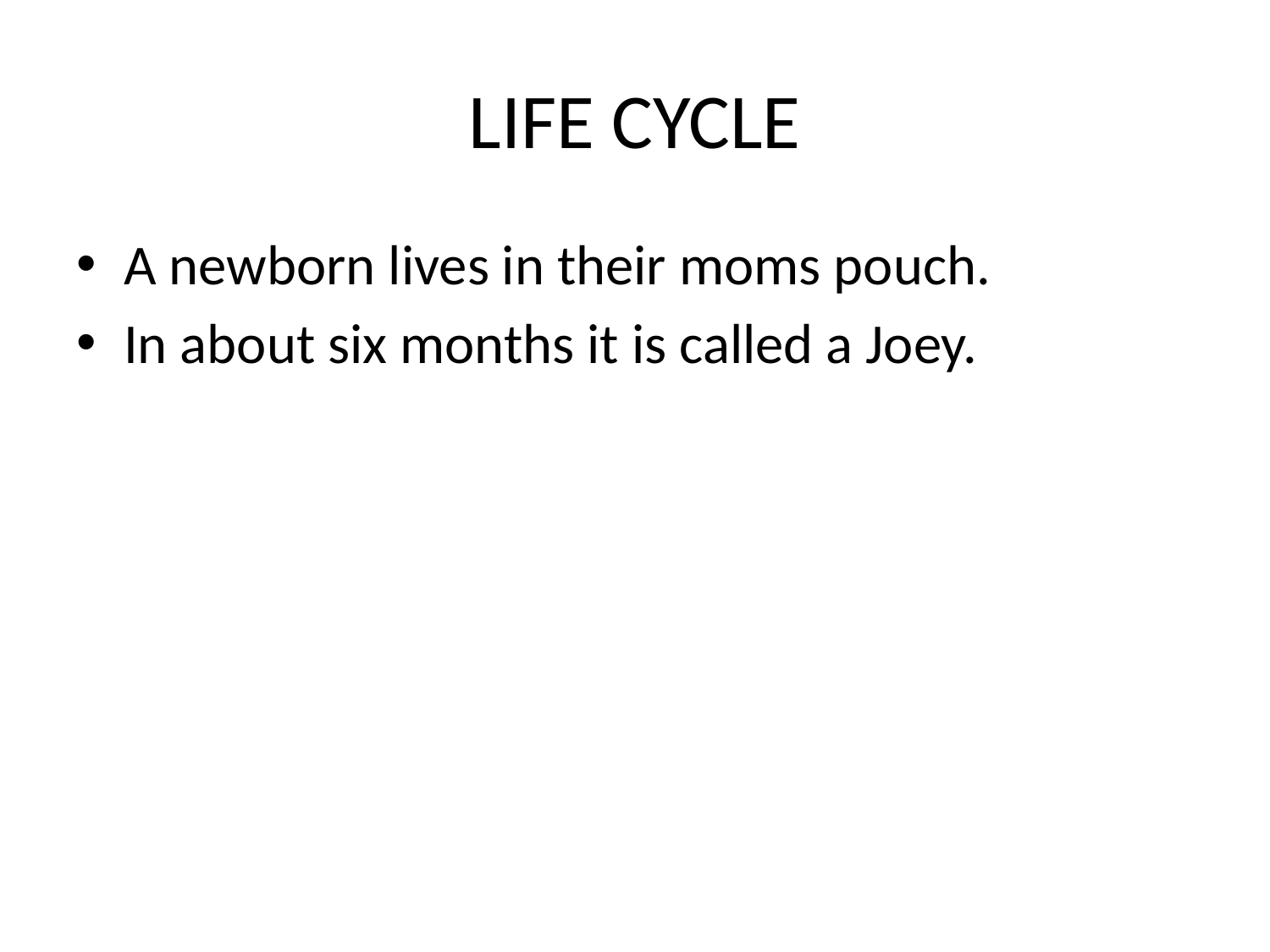

# LIFE CYCLE
A newborn lives in their moms pouch.
In about six months it is called a Joey.